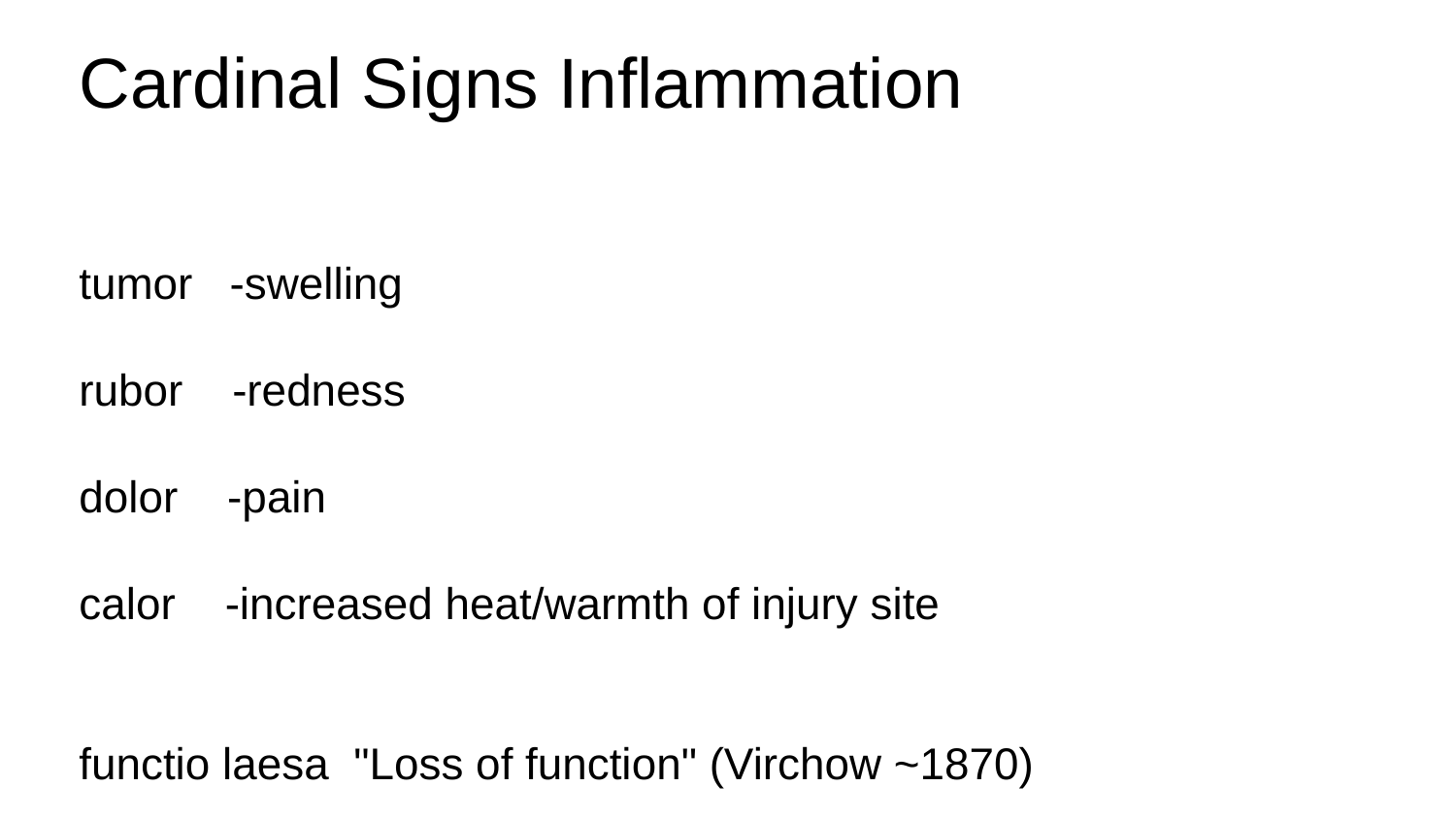

# Cardinal Signs Inflammation

tumor   -swelling

rubor    -redness

dolor    -pain

calor    -increased heat/warmth of injury site

functio laesa  "Loss of function" (Virchow ~1870)